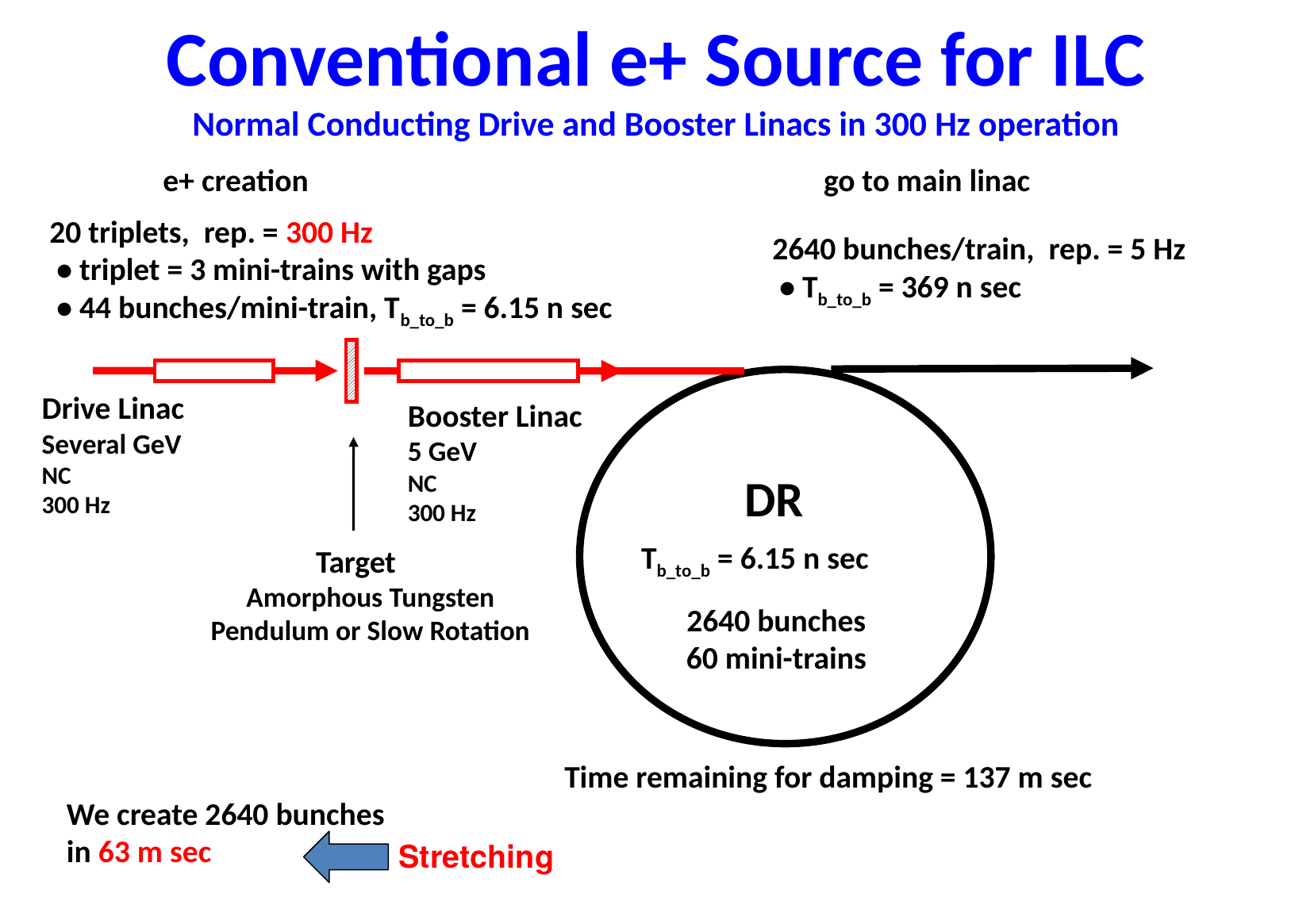

Conventional e+ Source for ILC
Normal Conducting Drive and Booster Linacs in 300 Hz operation
 e+ creation
 go to main linac
20 triplets,  rep. = 300 Hz
 • triplet = 3 mini-trains with gaps
 • 44 bunches/mini-train, Tb_to_b = 6.15 n sec
2640 bunches/train,  rep. = 5 Hz
 • Tb_to_b = 369 n sec

Drive Linac
Several GeV
NC
300 Hz
Booster Linac
5 GeV
NC
300 Hz

DR
Tb_to_b = 6.15 n sec
Target
Amorphous Tungsten
Pendulum or Slow Rotation
2640 bunches
60 mini-trains
Time remaining for damping = 137 m sec
We create 2640 bunches
in 63 m sec
 Stretching